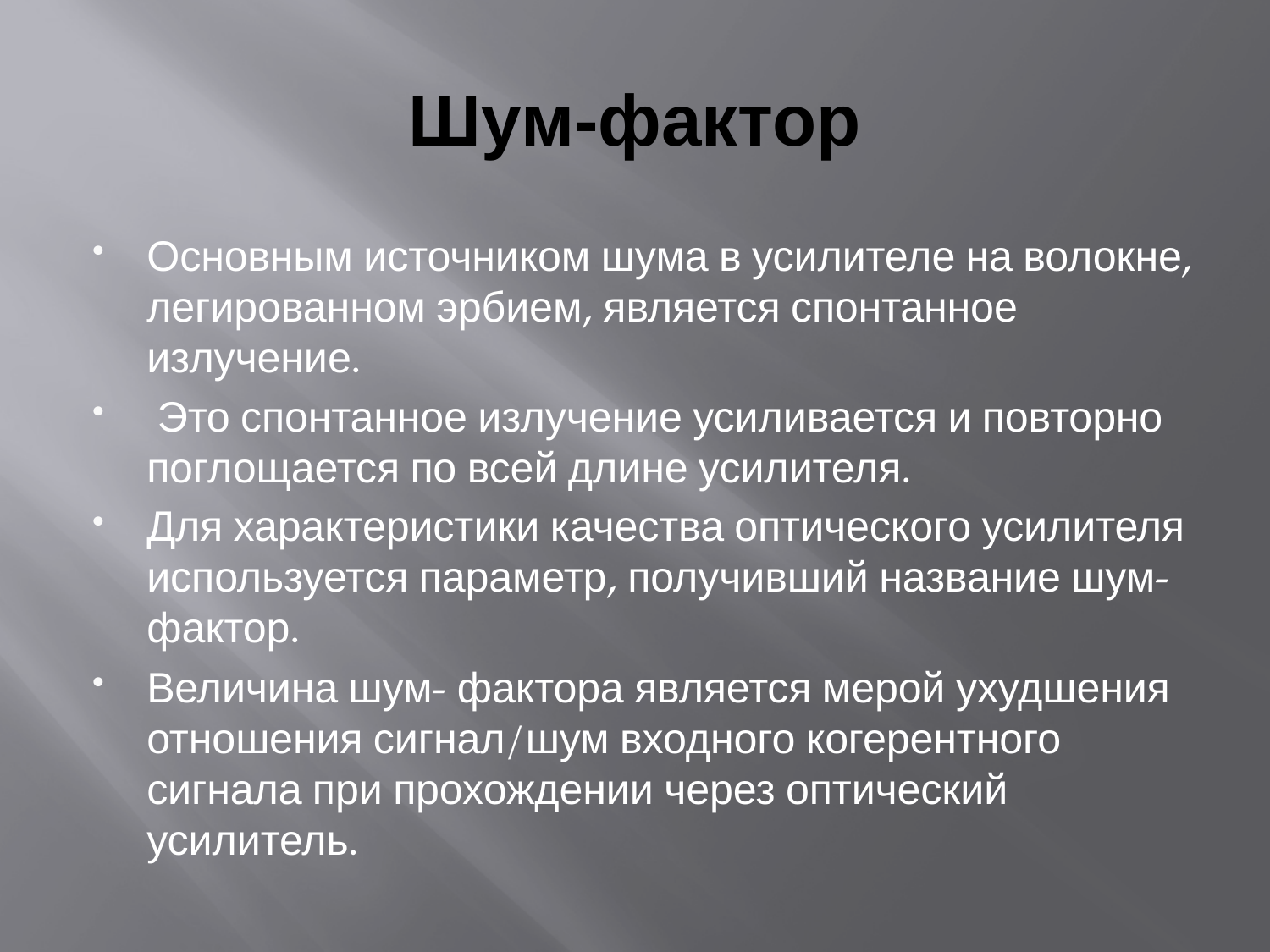

# Шум-фактор
Основным источником шума в усилителе на волокне, легированном эрбием, является спонтанное излучение.
 Это спонтанное излучение усиливается и повторно поглощается по всей длине усилителя.
Для характеристики качества оптического усилителя используется параметр, получивший название шум-фактор.
Величина шум- фактора является мерой ухудшения отношения сигнал/шум входного когерентного сигнала при прохождении через оптический усилитель.